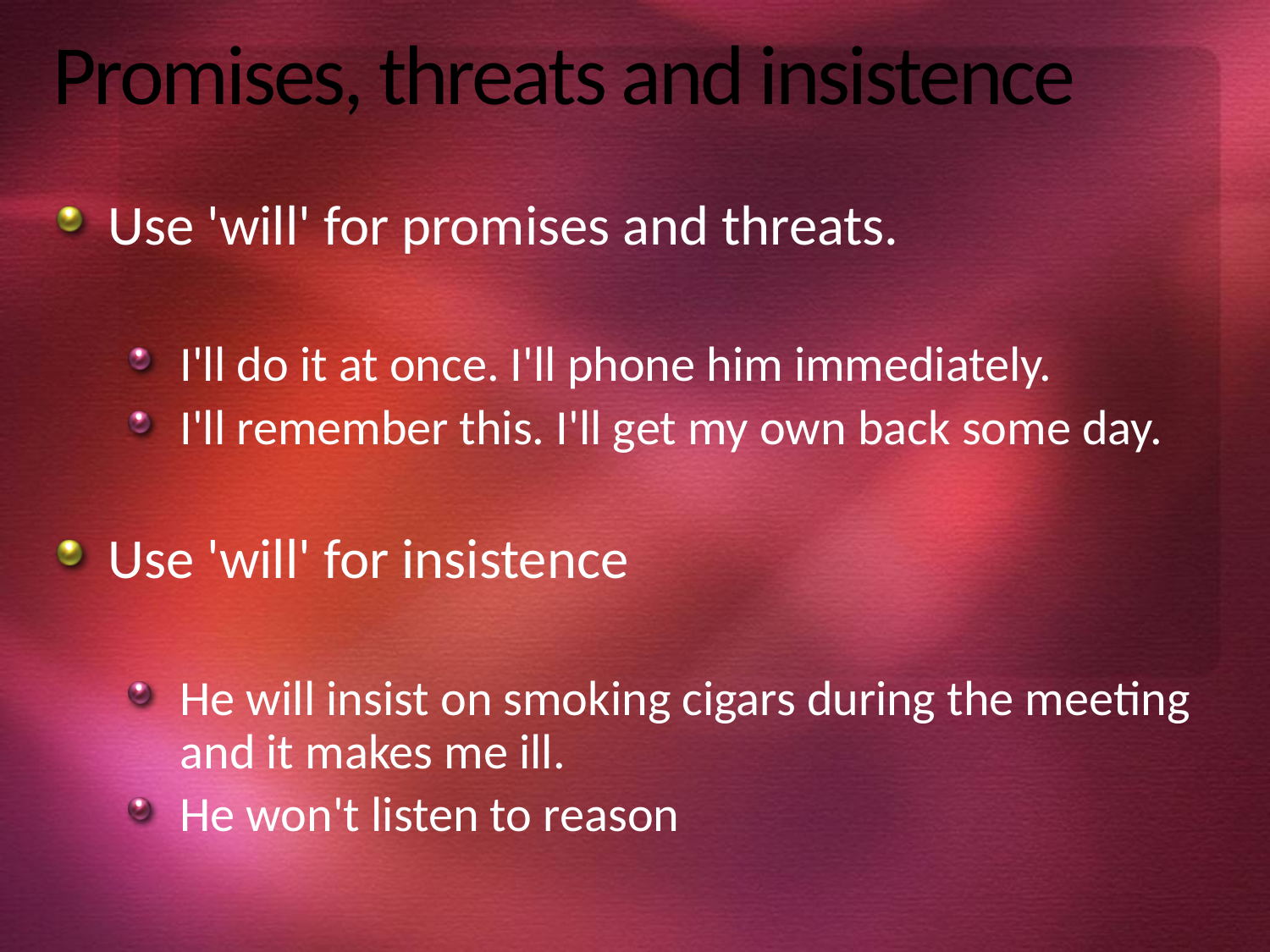

# Promises, threats and insistence
Use 'will' for promises and threats.

I'll do it at once. I'll phone him immediately.
I'll remember this. I'll get my own back some day.

Use 'will' for insistence

He will insist on smoking cigars during the meeting and it makes me ill.
He won't listen to reason